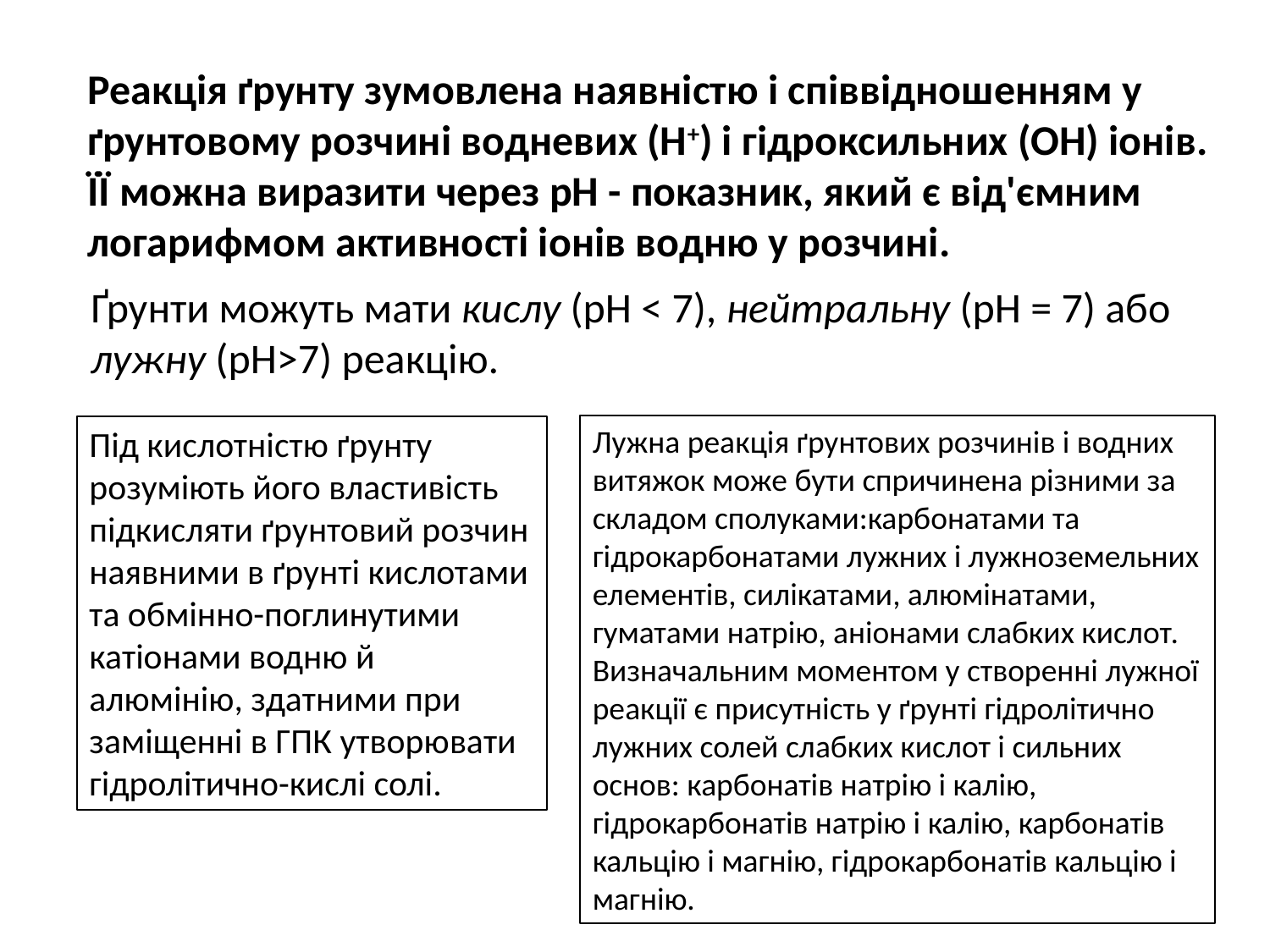

Реакція ґрунту зумовлена наявністю і співвідношенням у ґрунтовому розчині водневих (Н+) і гідроксильних (ОН) іонів. ЇЇ можна виразити через рН - показник, який є від'ємним логарифмом активності іонів водню у розчині.
Ґрунти можуть мати кислу (рН < 7), нейтральну (рН = 7) або лужну (рН>7) реакцію.
Лужна реакція ґрунтових розчинів і водних витяжок може бути спричинена різними за складом сполуками:карбонатами та гідрокарбонатами лужних і лужноземельних елементів, силікатами, алюмінатами, гуматами натрію, аніонами слабких кислот.
Визначальним моментом у створенні лужної реакції є присутність у ґрунті гідролітично лужних солей слабких кислот і сильних основ: карбонатів натрію і калію, гідрокарбонатів натрію і калію, карбонатів кальцію і магнію, гідрокарбона­тів кальцію і магнію.
Під кислотністю ґрунту розуміють його властивість підкисляти ґрунтовий розчин наявними в ґрунті кислотами та обмінно-поглинутими катіонами водню й алюмінію, здатними при заміщенні в ГПК утворювати гідролітично-кислі солі.